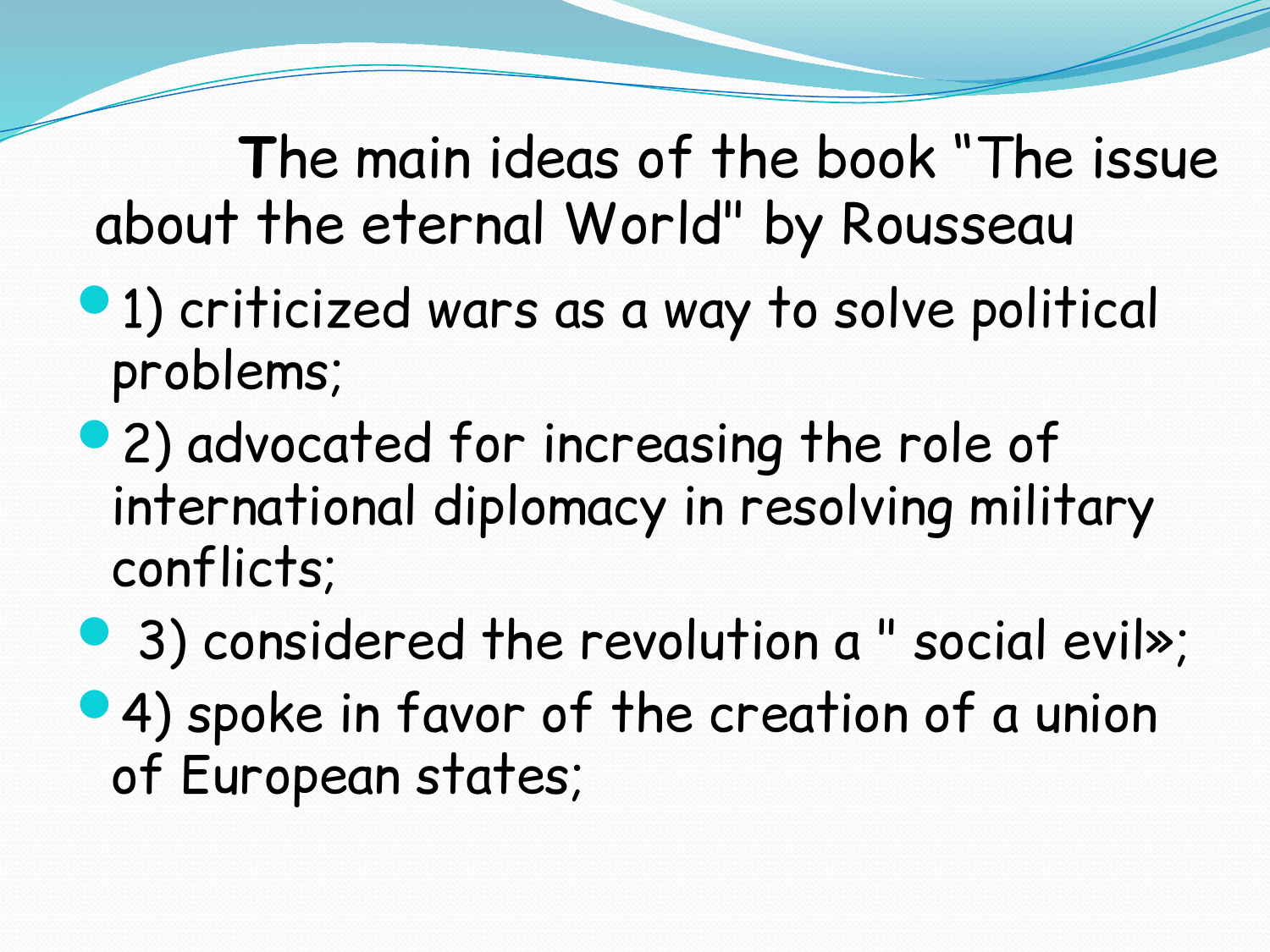

# The main ideas of the book “The issue about the eternal World" by Rousseau
1) criticized wars as a way to solve political problems;
2) advocated for increasing the role of international diplomacy in resolving military conflicts;
 3) considered the revolution a " social evil»;
4) spoke in favor of the creation of a union of European states;